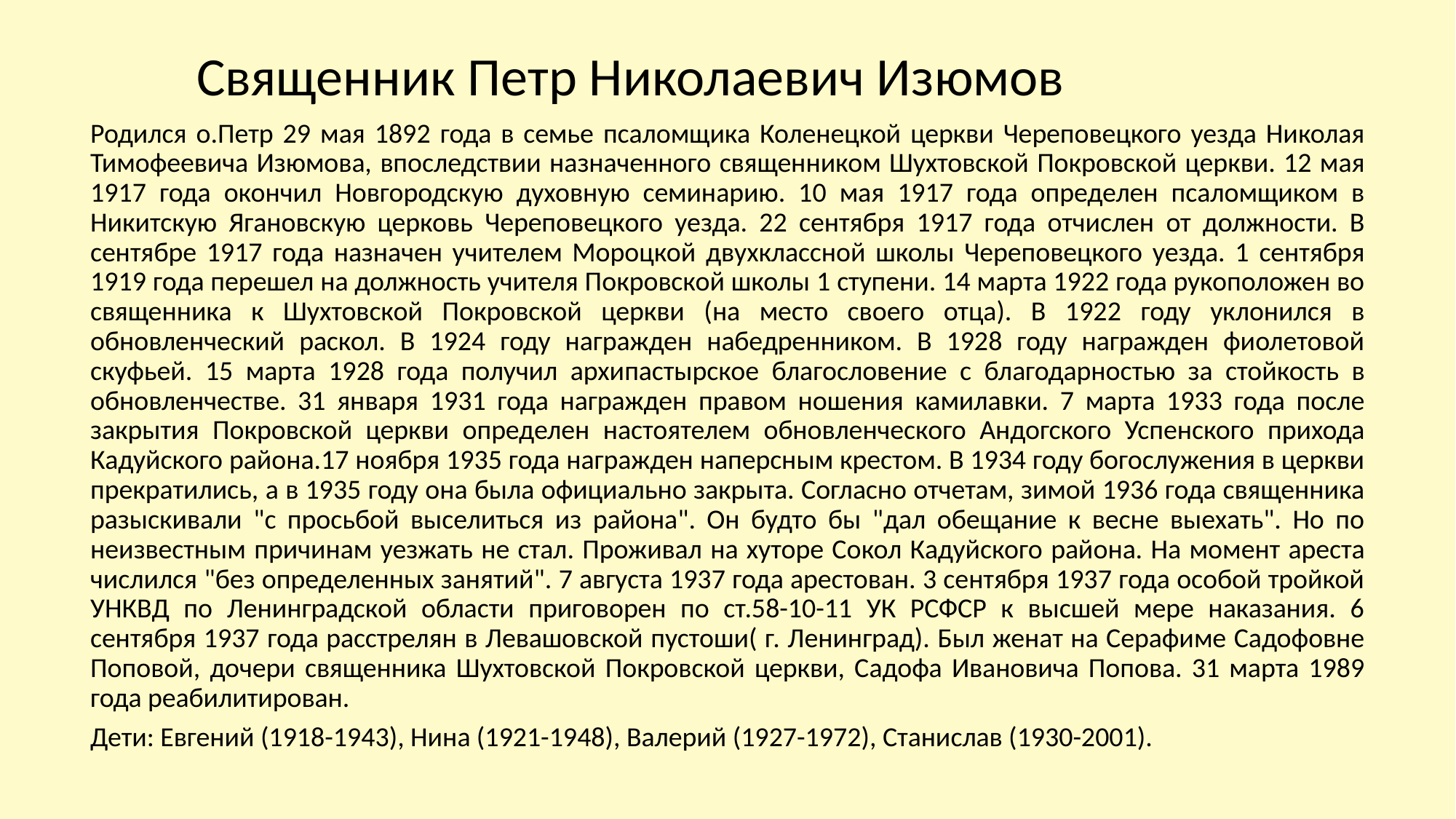

# Священник Петр Николаевич Изюмов
Родился о.Петр 29 мая 1892 года в семье псаломщика Коленецкой церкви Череповецкого уезда Николая Тимофеевича Изюмова, впоследствии назначенного священником Шухтовской Покровской церкви. 12 мая 1917 года окончил Новгородскую духовную семинарию. 10 мая 1917 года определен псаломщиком в Никитскую Ягановскую церковь Череповецкого уезда. 22 сентября 1917 года отчислен от должности. В сентябре 1917 года назначен учителем Мороцкой двухклассной школы Череповецкого уезда. 1 сентября 1919 года перешел на должность учителя Покровской школы 1 ступени. 14 марта 1922 года рукоположен во священника к Шухтовской Покровской церкви (на место своего отца). В 1922 году уклонился в обновленческий раскол. В 1924 году награжден набедренником. В 1928 году награжден фиолетовой скуфьей. 15 марта 1928 года получил архипастырское благословение с благодарностью за стойкость в обновленчестве. 31 января 1931 года награжден правом ношения камилавки. 7 марта 1933 года после закрытия Покровской церкви определен настоятелем обновленческого Андогского Успенского прихода Кадуйского района.17 ноября 1935 года награжден наперсным крестом. В 1934 году богослужения в церкви прекратились, а в 1935 году она была официально закрыта. Согласно отчетам, зимой 1936 года священника разыскивали "с просьбой выселиться из района". Он будто бы "дал обещание к весне выехать". Но по неизвестным причинам уезжать не стал. Проживал на хуторе Сокол Кадуйского района. На момент ареста числился "без определенных занятий". 7 августа 1937 года арестован. 3 сентября 1937 года особой тройкой УНКВД по Ленинградской области приговорен по ст.58-10-11 УК РСФСР к высшей мере наказания. 6 сентября 1937 года расстрелян в Левашовской пустоши( г. Ленинград). Был женат на Серафиме Садофовне Поповой, дочери священника Шухтовской Покровской церкви, Садофа Ивановича Попова. 31 марта 1989 года реабилитирован.
Дети: Евгений (1918-1943), Нина (1921-1948), Валерий (1927-1972), Станислав (1930-2001).